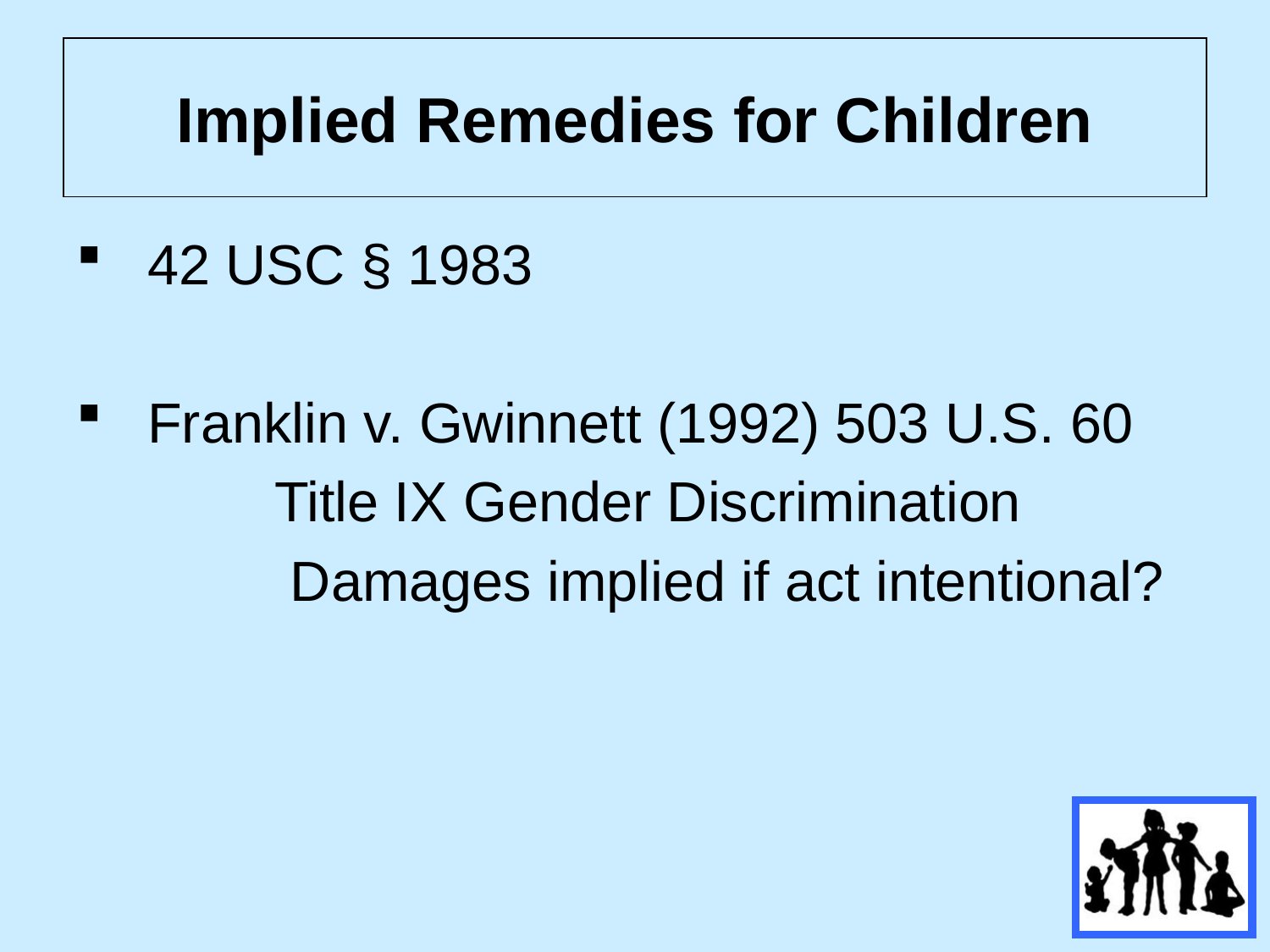

# Implied Remedies for Children
42 USC § 1983

Franklin v. Gwinnett (1992) 503 U.S. 60
		Title IX Gender Discrimination
		 Damages implied if act intentional?